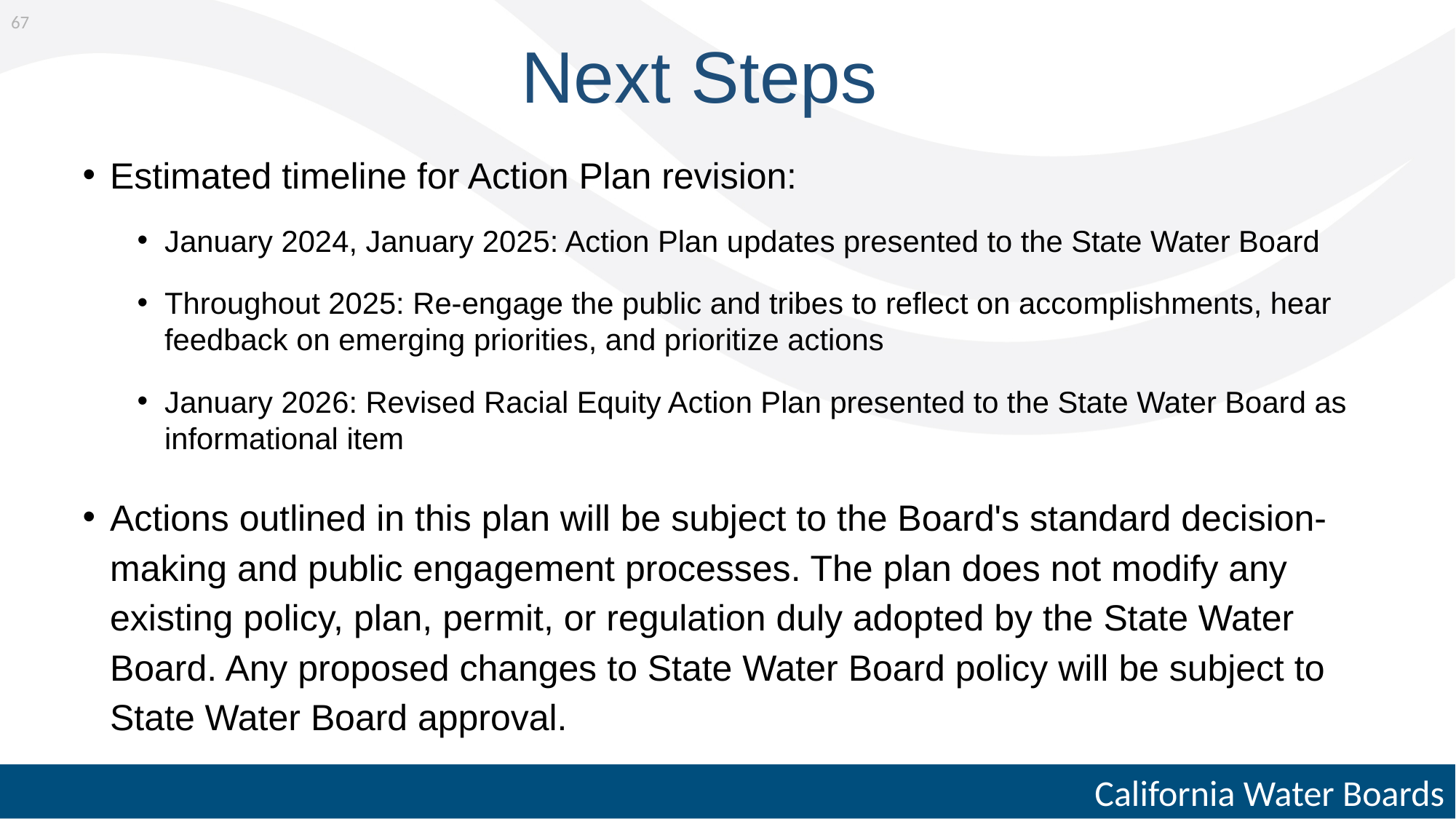

67
# Next Steps
Estimated timeline for Action Plan revision:
January 2024, January 2025: Action Plan updates presented to the State Water Board
Throughout 2025: Re-engage the public and tribes to reflect on accomplishments, hear feedback on emerging priorities, and prioritize actions
January 2026: Revised Racial Equity Action Plan presented to the State Water Board as informational item
Actions outlined in this plan will be subject to the Board's standard decision-making and public engagement processes. The plan does not modify any existing policy, plan, permit, or regulation duly adopted by the State Water Board. Any proposed changes to State Water Board policy will be subject to State Water Board approval.